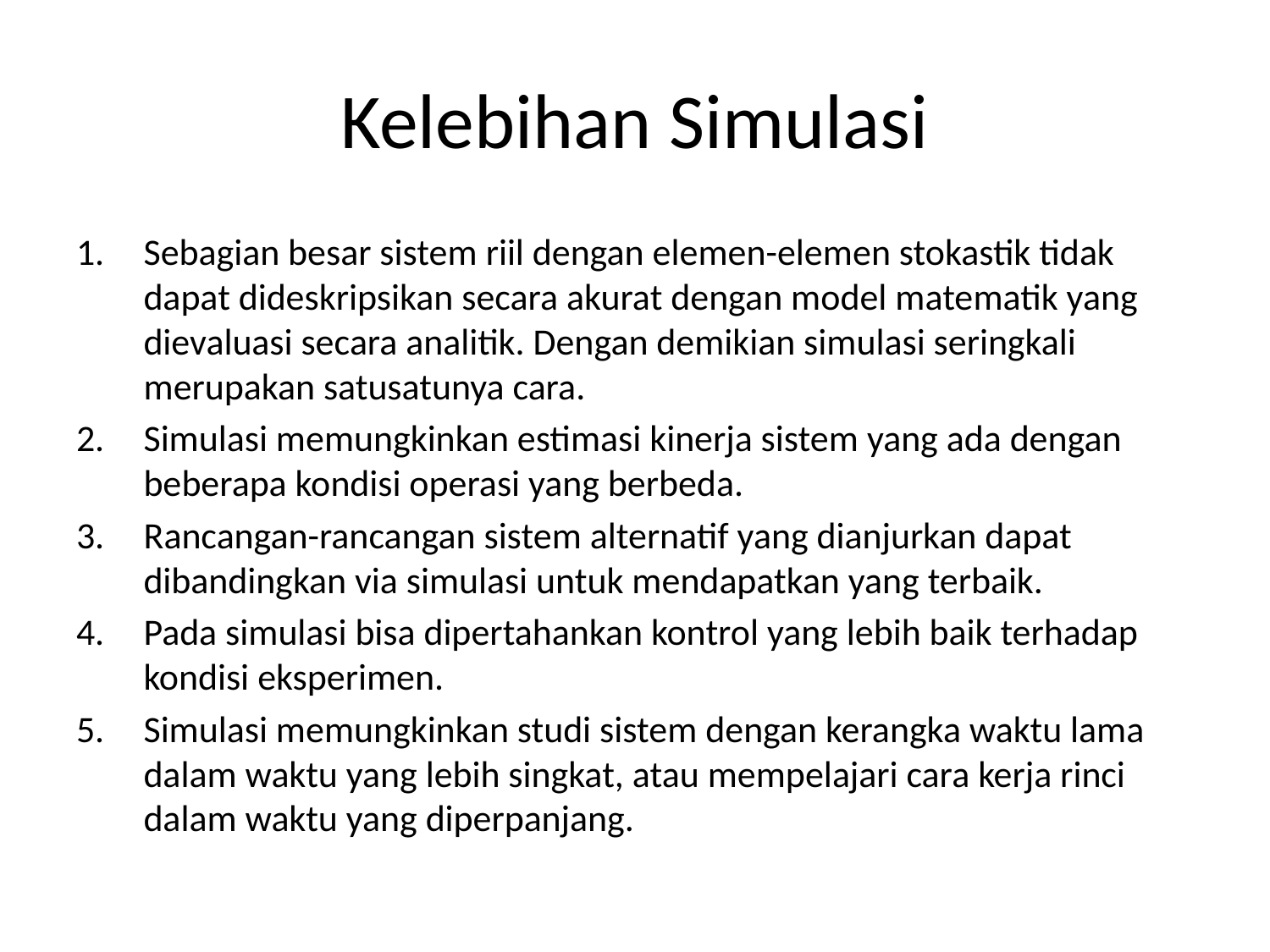

# Kelebihan Simulasi
Sebagian besar sistem riil dengan elemen-elemen stokastik tidak dapat dideskripsikan secara akurat dengan model matematik yang dievaluasi secara analitik. Dengan demikian simulasi seringkali merupakan satusatunya cara.
Simulasi memungkinkan estimasi kinerja sistem yang ada dengan beberapa kondisi operasi yang berbeda.
Rancangan-rancangan sistem alternatif yang dianjurkan dapat dibandingkan via simulasi untuk mendapatkan yang terbaik.
Pada simulasi bisa dipertahankan kontrol yang lebih baik terhadap kondisi eksperimen.
Simulasi memungkinkan studi sistem dengan kerangka waktu lama dalam waktu yang lebih singkat, atau mempelajari cara kerja rinci dalam waktu yang diperpanjang.